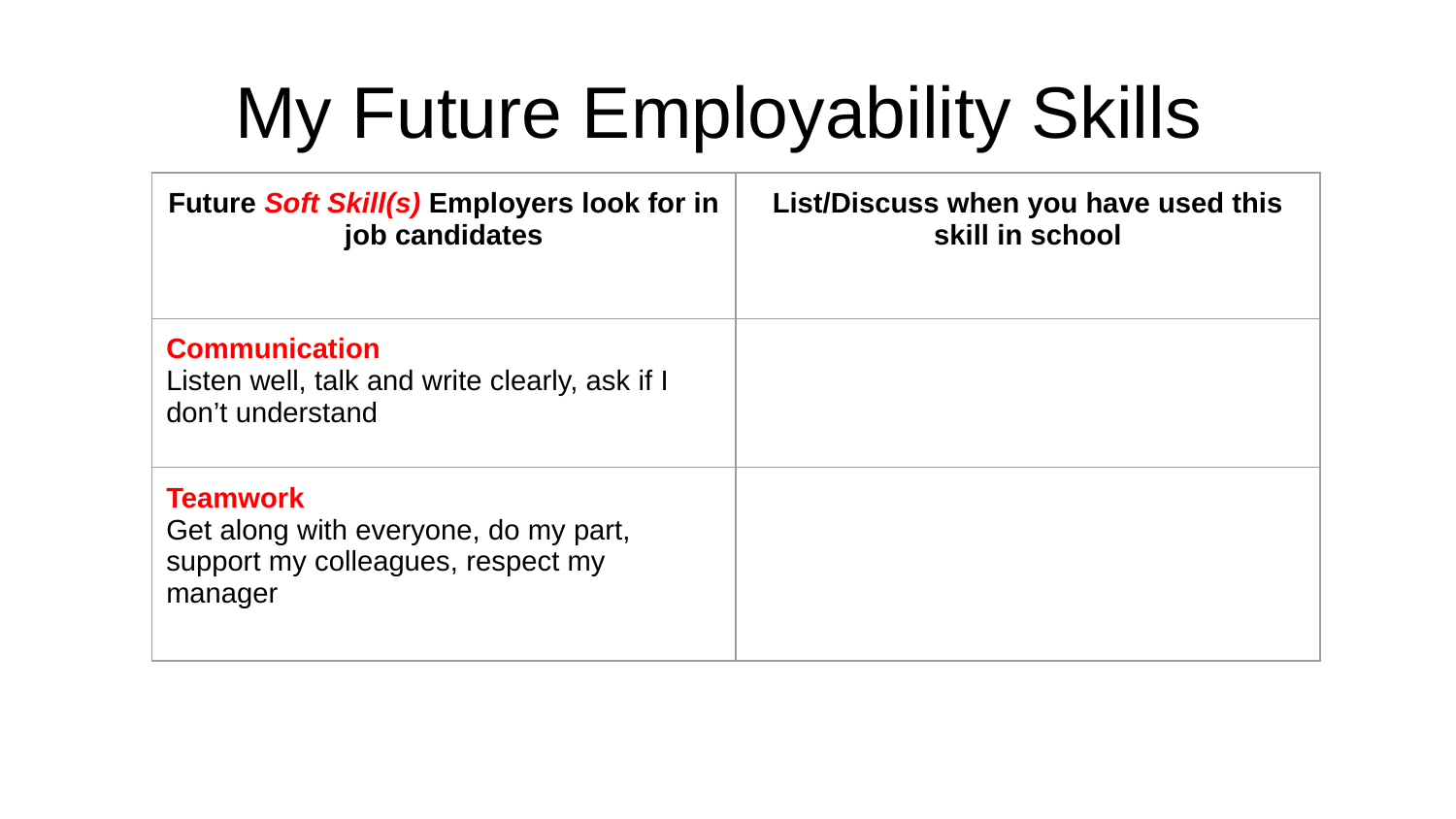

# My Future Employability Skills
| Future Soft Skill(s) Employers look for in job candidates | List/Discuss when you have used this skill in school |
| --- | --- |
| Communication Listen well, talk and write clearly, ask if I don’t understand |  |
| Teamwork Get along with everyone, do my part, support my colleagues, respect my manager |  |